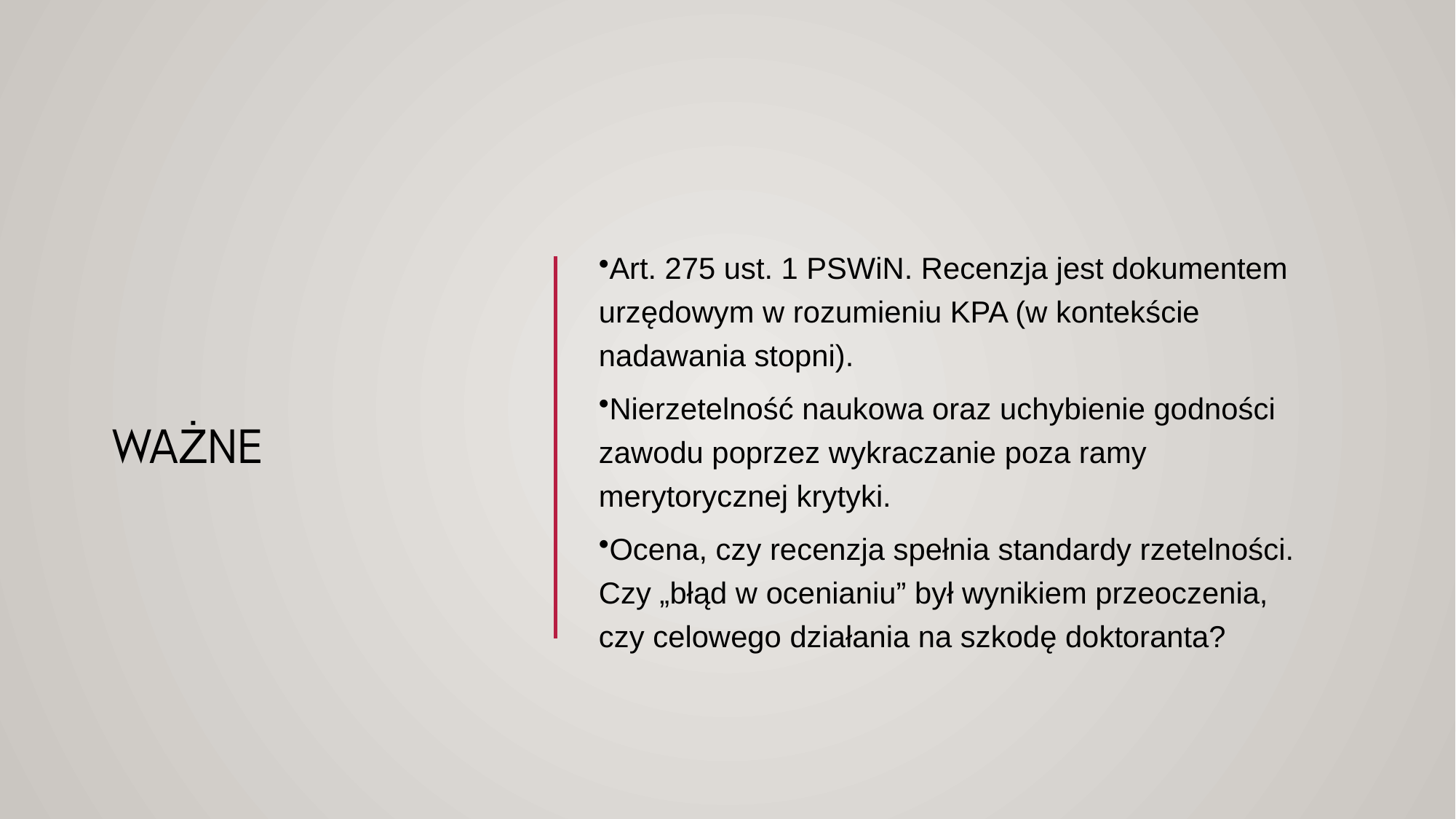

# waŻne
Art. 275 ust. 1 PSWiN. Recenzja jest dokumentem urzędowym w rozumieniu KPA (w kontekście nadawania stopni).
Nierzetelność naukowa oraz uchybienie godności zawodu poprzez wykraczanie poza ramy merytorycznej krytyki.
Ocena, czy recenzja spełnia standardy rzetelności. Czy „błąd w ocenianiu” był wynikiem przeoczenia, czy celowego działania na szkodę doktoranta?